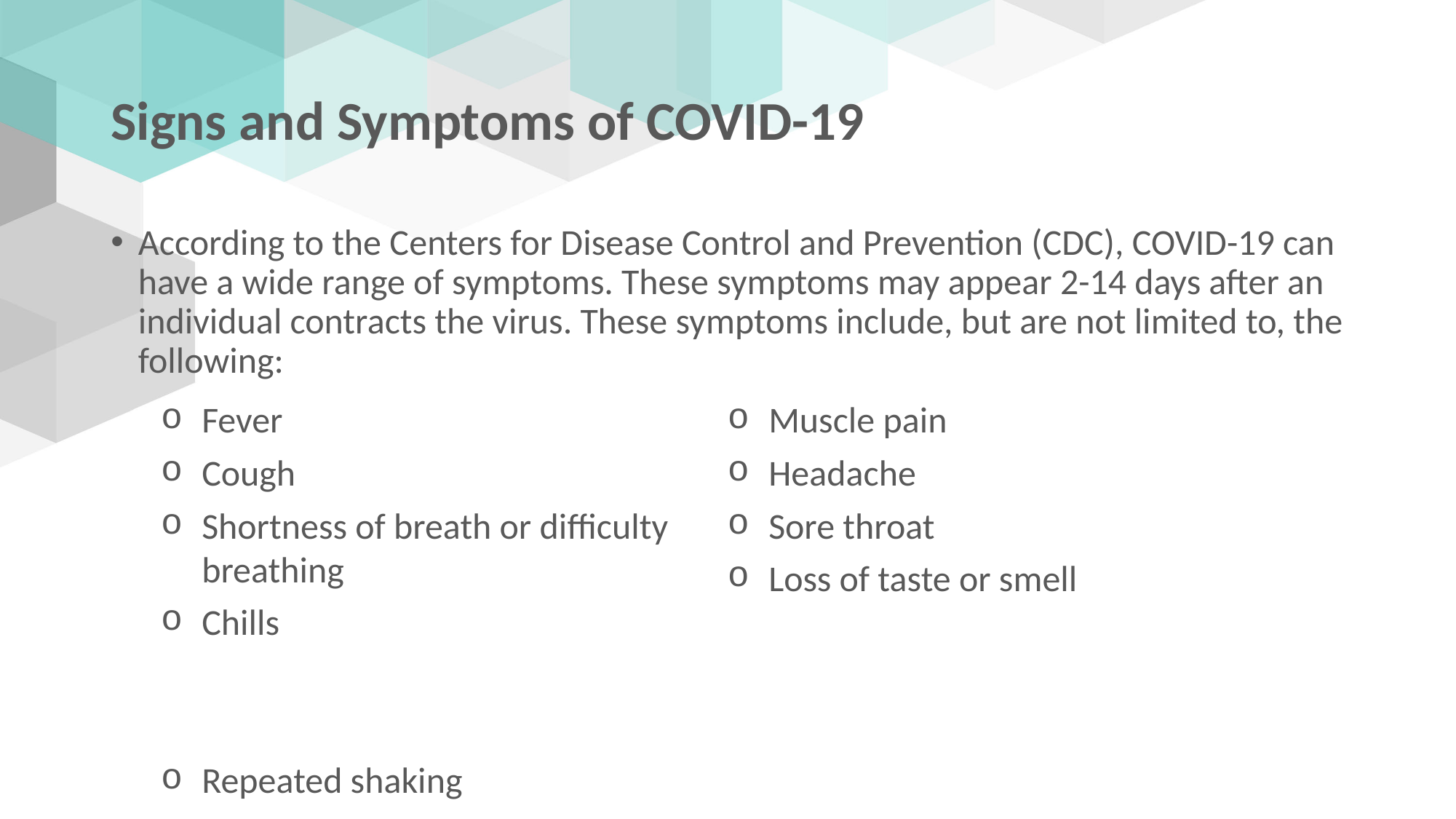

# Signs and Symptoms of COVID-19
According to the Centers for Disease Control and Prevention (CDC), COVID-19 can have a wide range of symptoms. These symptoms may appear 2-14 days after an individual contracts the virus. These symptoms include, but are not limited to, the following:
Fever
Cough
Shortness of breath or difficulty breathing
Chills

Repeated shaking
Muscle pain
Headache
Sore throat
Loss of taste or smell